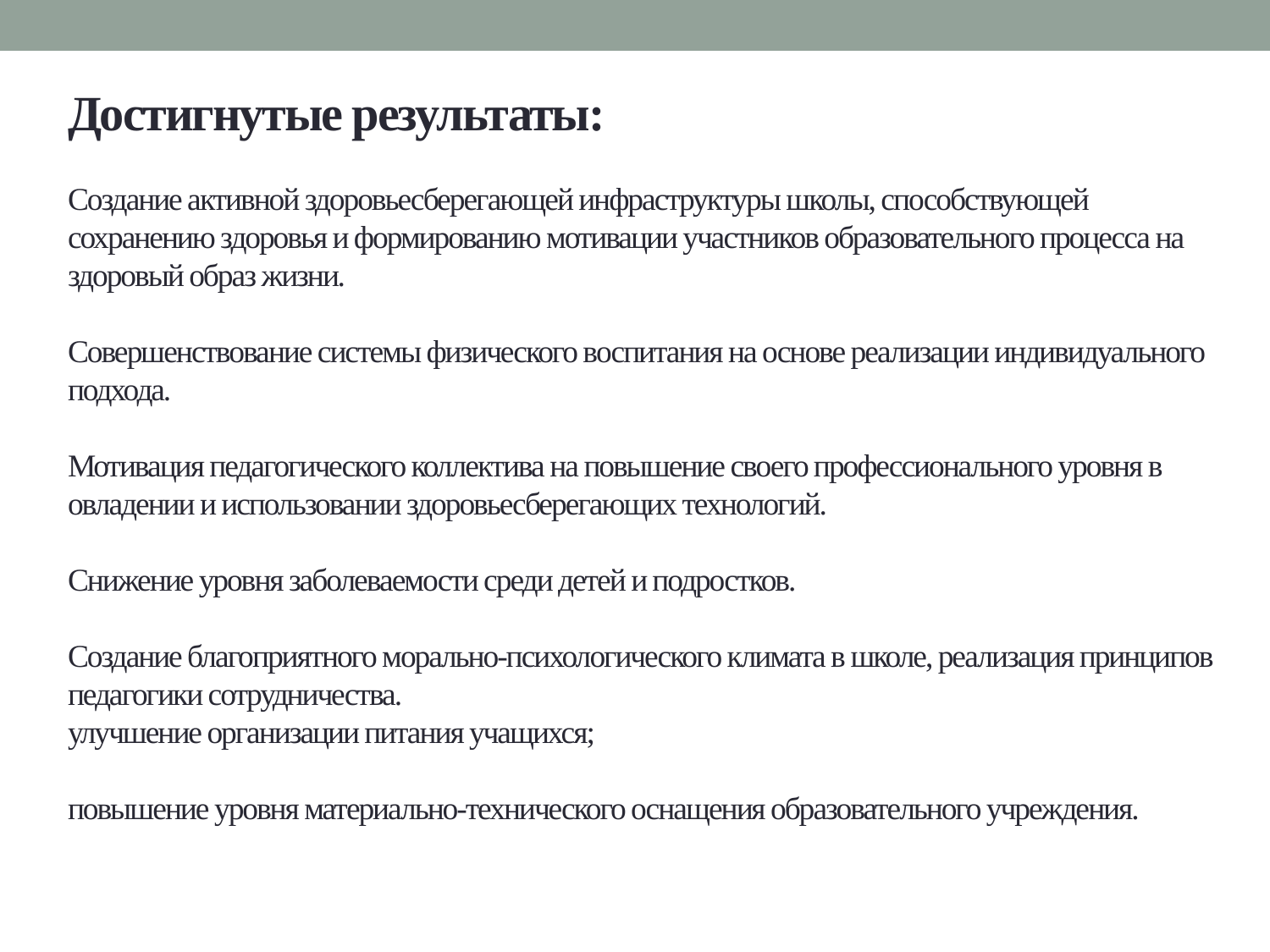

Достигнутые результаты:
Создание активной здоровьесберегающей инфраструктуры школы, способствующей сохранению здоровья и формированию мотивации участников образовательного процесса на здоровый образ жизни.
Совершенствование системы физического воспитания на основе реализации индивидуального подхода.
Мотивация педагогического коллектива на повышение своего профессионального уровня в овладении и использовании здоровьесберегающих технологий.
Снижение уровня заболеваемости среди детей и подростков.
Создание благоприятного морально-психологического климата в школе, реализация принципов педагогики сотрудничества.
улучшение организации питания учащихся;
повышение уровня материально-технического оснащения образовательного учреждения.